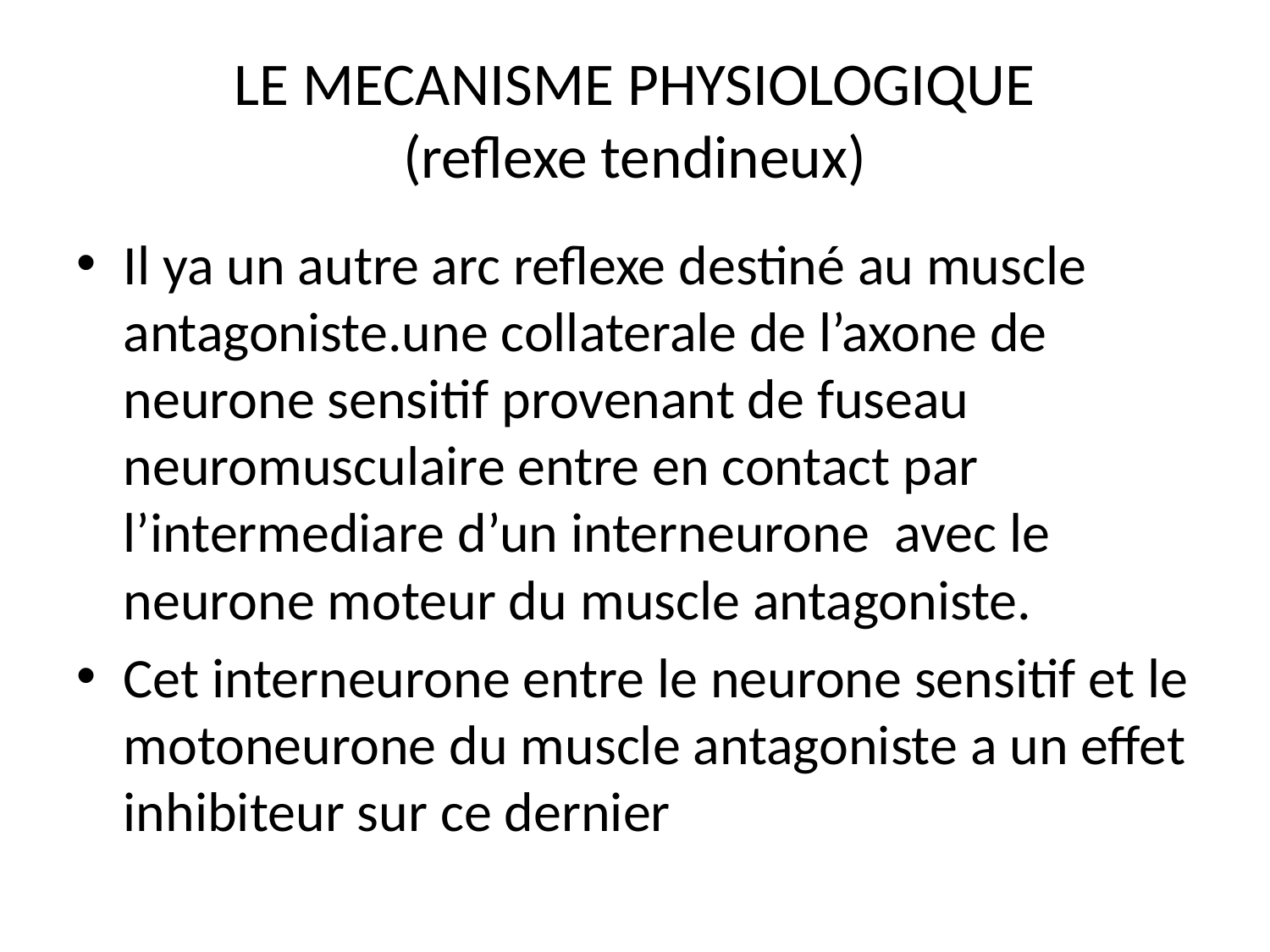

# LE MECANISME PHYSIOLOGIQUE (reflexe tendineux)
Il ya un autre arc reflexe destiné au muscle antagoniste.une collaterale de l’axone de neurone sensitif provenant de fuseau neuromusculaire entre en contact par l’intermediare d’un interneurone  avec le neurone moteur du muscle antagoniste.
Cet interneurone entre le neurone sensitif et le motoneurone du muscle antagoniste a un effet inhibiteur sur ce dernier